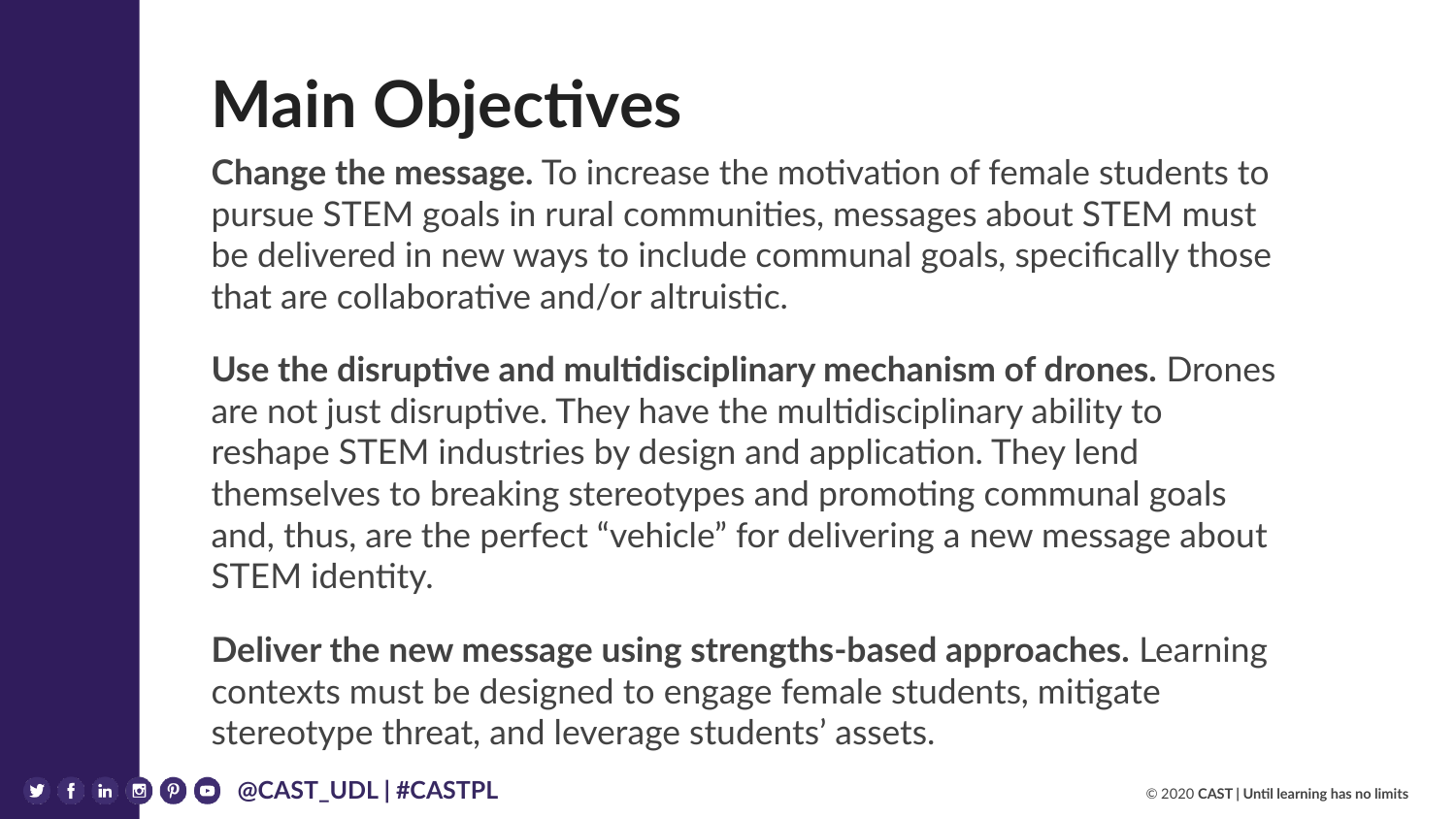

# Main Objectives
Change the message. To increase the motivation of female students to pursue STEM goals in rural communities, messages about STEM must be delivered in new ways to include communal goals, specifically those that are collaborative and/or altruistic.
Use the disruptive and multidisciplinary mechanism of drones. Drones are not just disruptive. They have the multidisciplinary ability to reshape STEM industries by design and application. They lend themselves to breaking stereotypes and promoting communal goals and, thus, are the perfect “vehicle” for delivering a new message about STEM identity.
Deliver the new message using strengths-based approaches. Learning contexts must be designed to engage female students, mitigate stereotype threat, and leverage students’ assets.